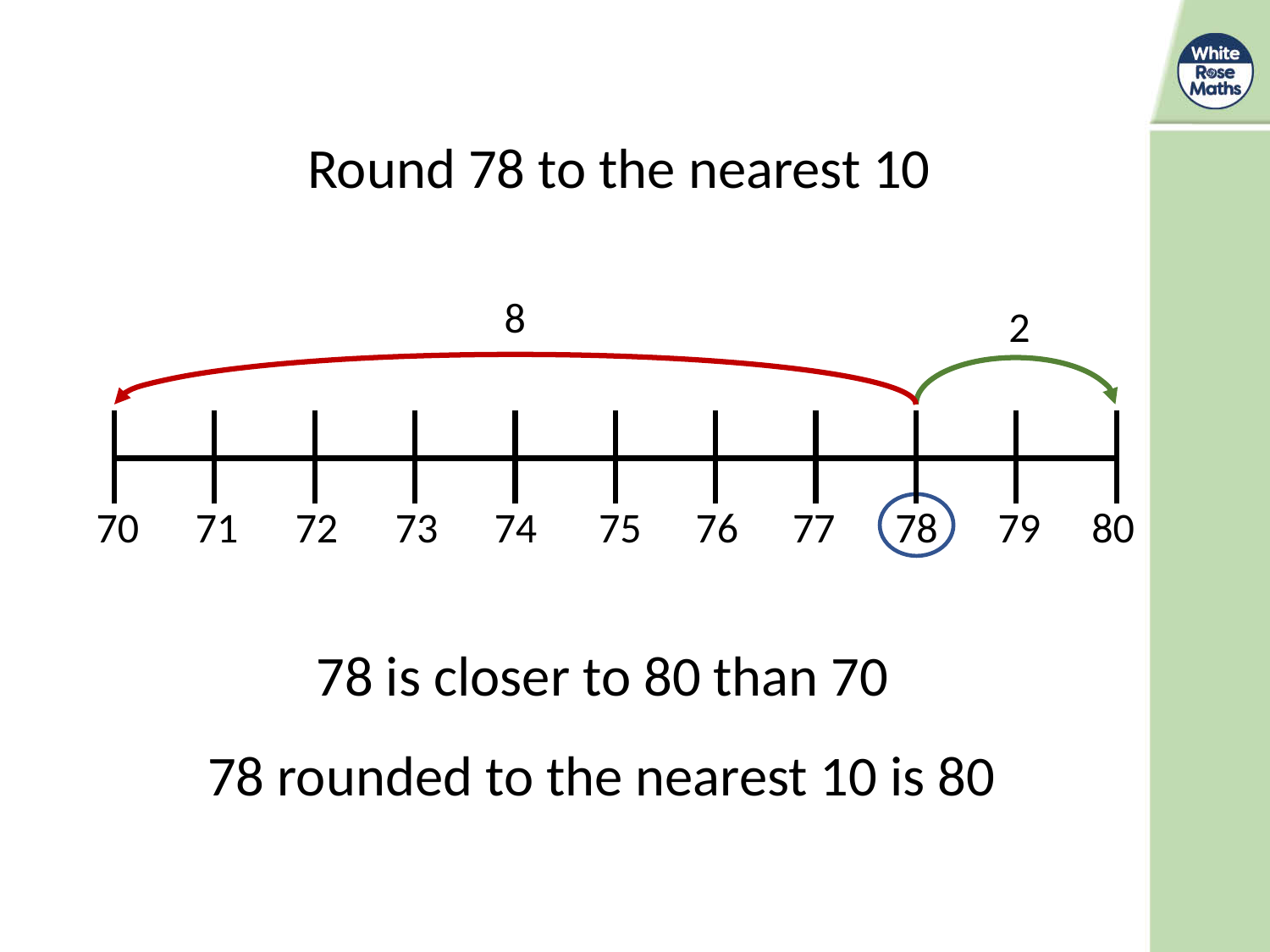

Round 78 to the nearest 10

8
2
70
71
72
73
74
75
76
77
78
79
80

78 is closer to 80 than 70
78 rounded to the nearest 10 is 80